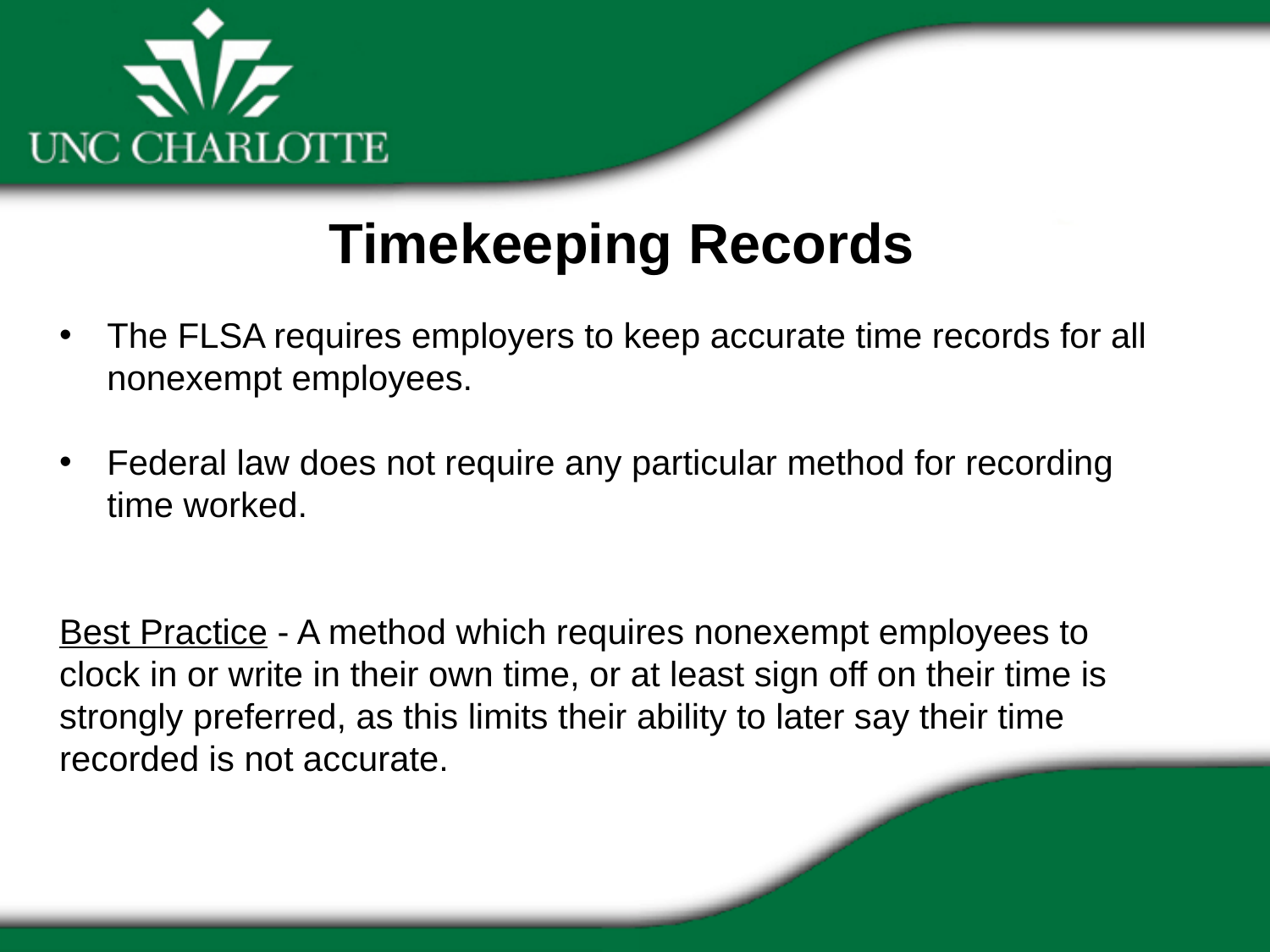

Timekeeping Records
The FLSA requires employers to keep accurate time records for all nonexempt employees.

Federal law does not require any particular method for recording time worked.

Best Practice - A method which requires nonexempt employees to clock in or write in their own time, or at least sign off on their time is strongly preferred, as this limits their ability to later say their time recorded is not accurate.